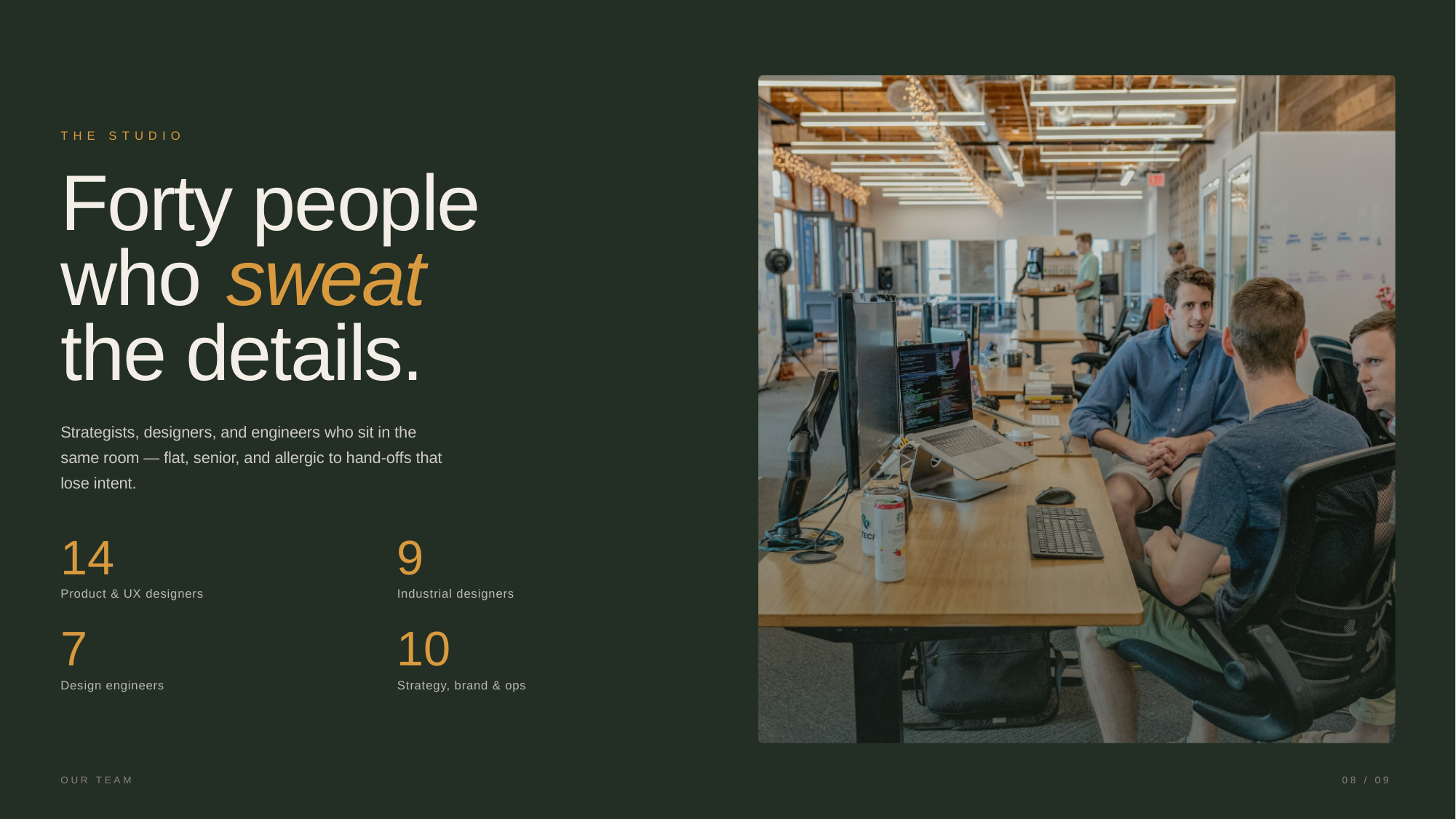

THE STUDIO
Forty people
who
sweat
the details.
Strategists, designers, and engineers who sit in the
same room — flat, senior, and allergic to hand-offs that
lose intent.
14
9
Product & UX designers
Industrial designers
7
10
Design engineers
Strategy, brand & ops
OUR TEAM
08 / 09